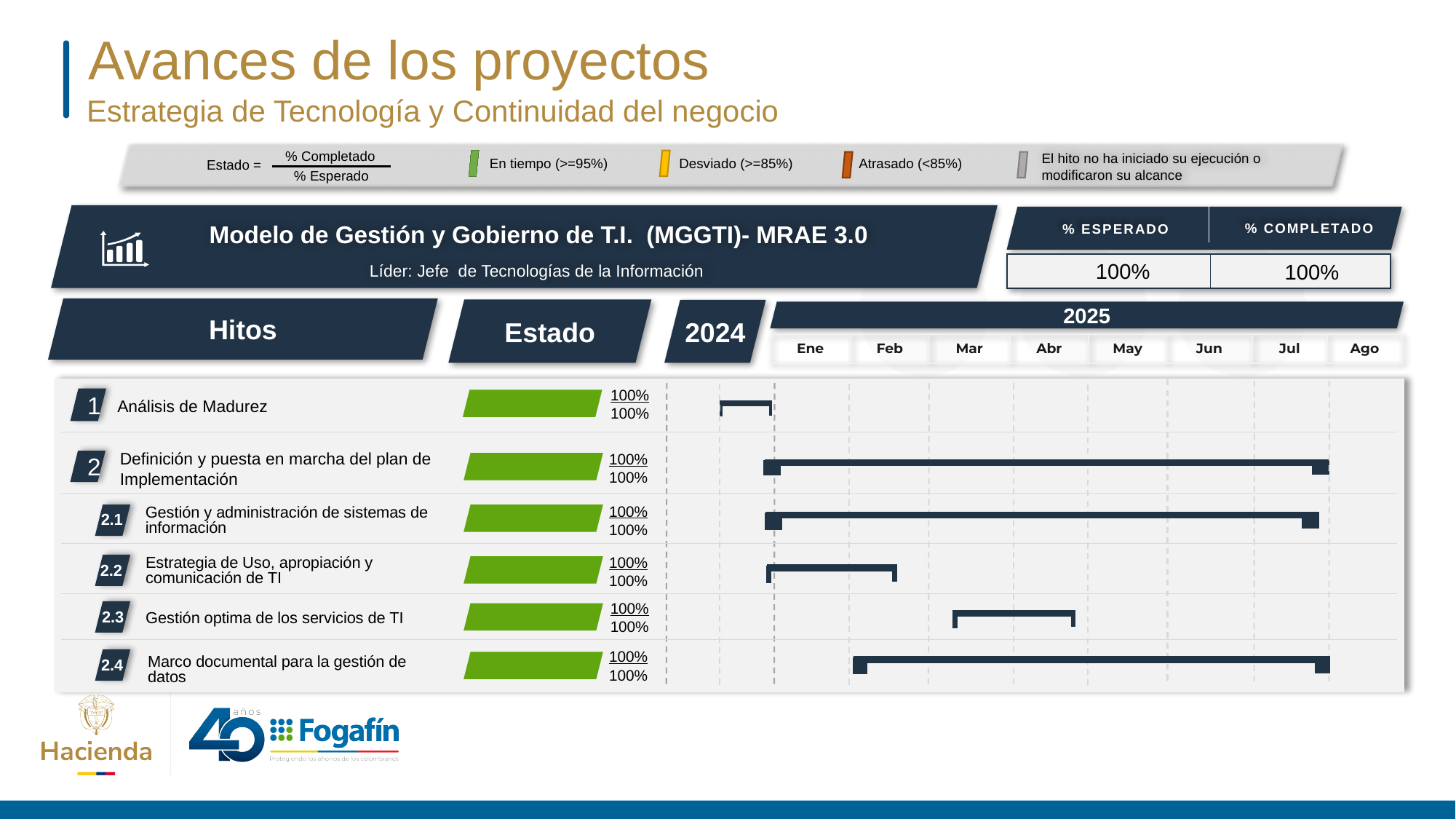

Avances de los proyectos
Estrategia de Tecnología y Continuidad del negocio

% Completado
Desviado (>=85%)
En tiempo (>=95%)
Atrasado (<85%)
Estado =

El hito no ha iniciado su ejecución o modificaron su alcance
% Esperado

% COMPLETADO
% ESPERADO
Modelo de Gestión y Gobierno de T.I.  (MGGTI)- MRAE 3.0

Líder: Jefe  de Tecnologías de la Información
100%
100%

Hitos
Estado
2024
2025
| Ene | Feb | Mar | Abr | May | Jun | Jul | Ago |
| --- | --- | --- | --- | --- | --- | --- | --- |

Análisis de Madurez
100%
100%
1

Definición y puesta en marcha del plan de Implementación
100%
100%
2

100%
100%
Gestión y administración de sistemas de información
2.1

100%
100%
Estrategia de Uso, apropiación y comunicación de TI

2.2

100%
100%
Gestión optima de los servicios de TI

2.3

100%
100%

2.4
Marco documental para la gestión de datos